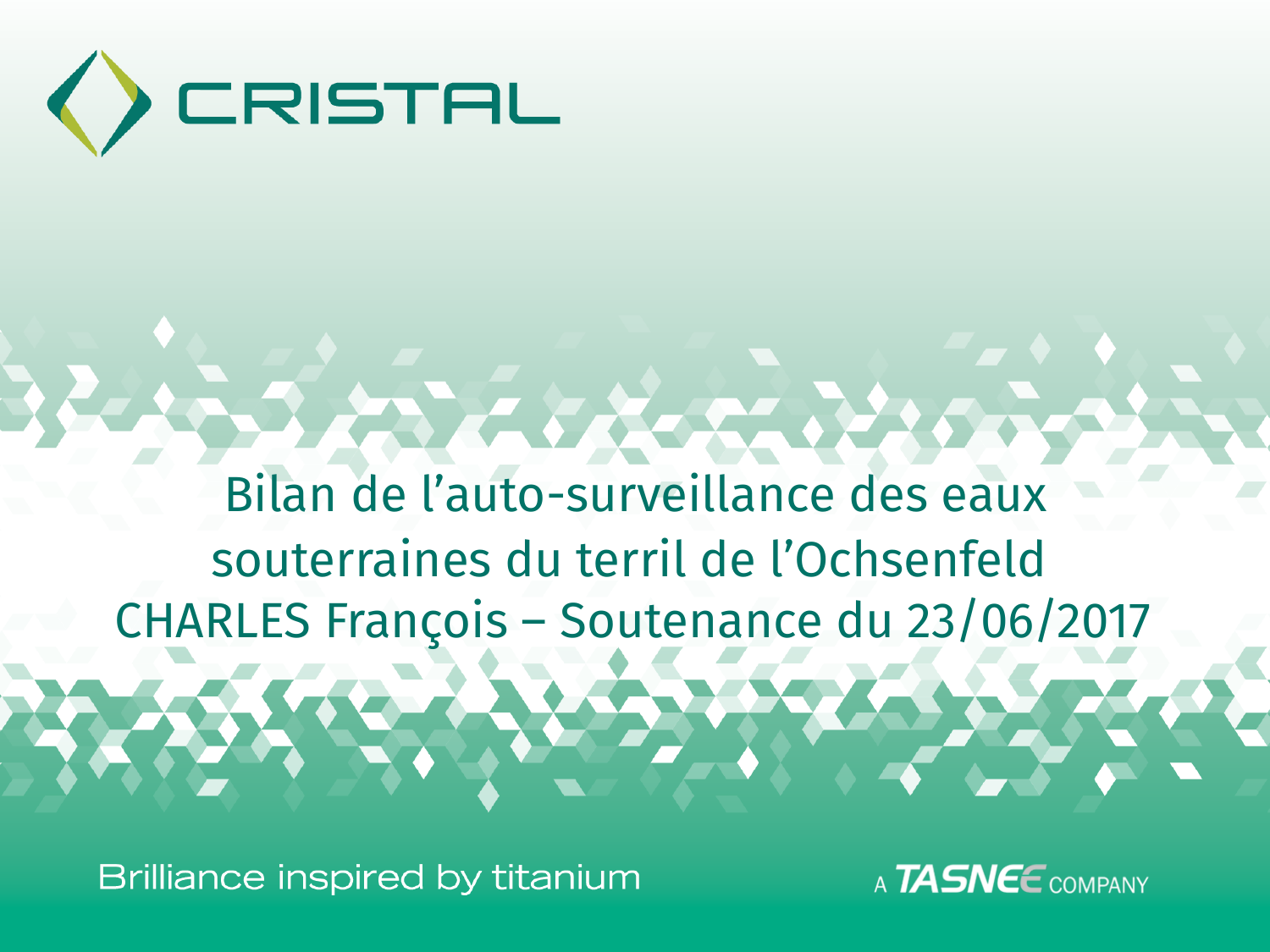

# Bilan de l’auto-surveillance des eaux souterraines du terril de l’Ochsenfeld
CHARLES François – Soutenance du 23/06/2017